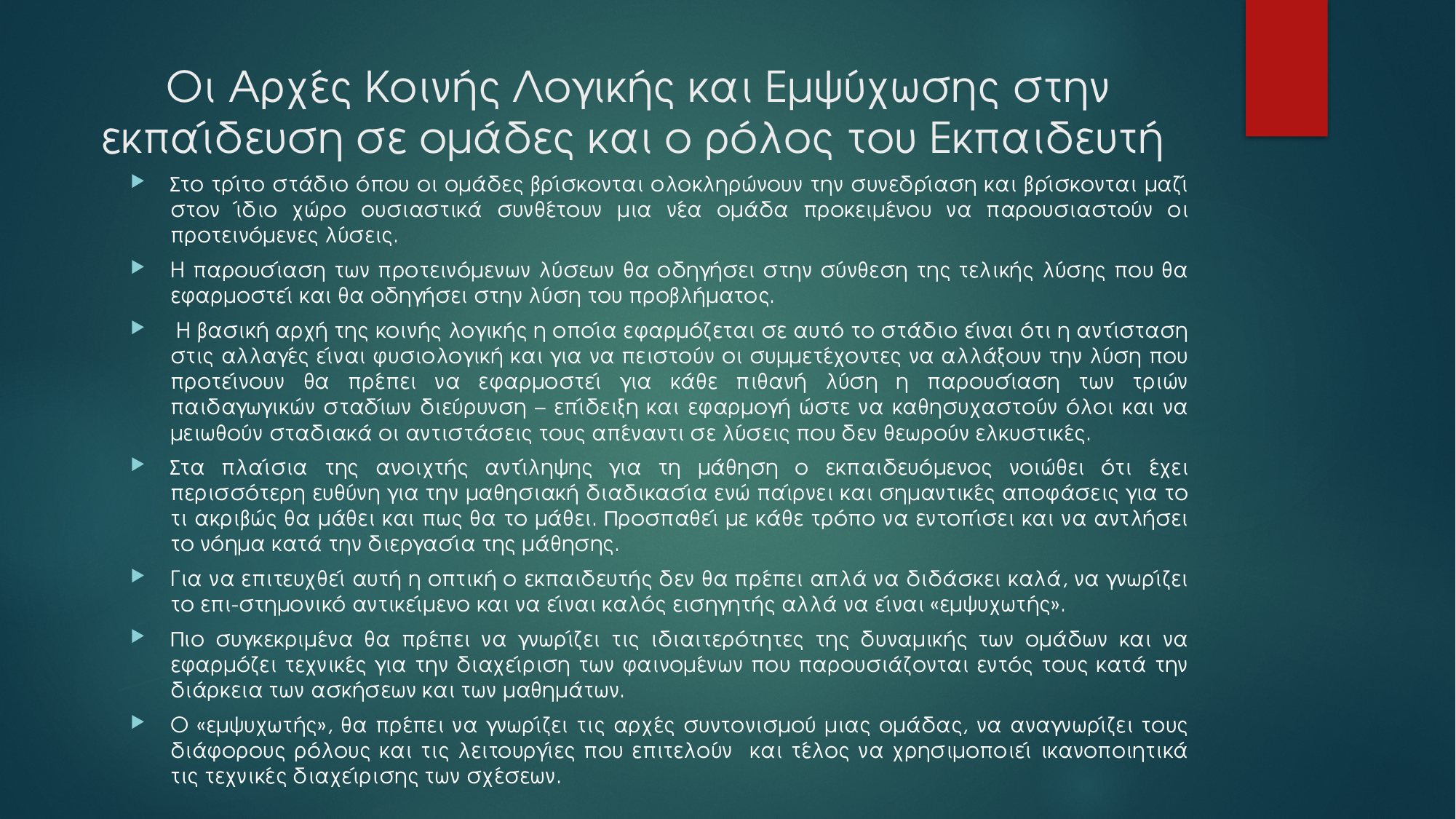

# Οι Αρχές Κοινής Λογικής και Εμψύχωσης στην εκπαίδευση σε ομάδες και ο ρόλος του Εκπαιδευτή
Στο τρίτο στάδιο όπου οι ομάδες βρίσκονται ολοκληρώνουν την συνεδρίαση και βρίσκονται μαζί στον ίδιο χώρο ουσιαστικά συνθέτουν μια νέα ομάδα προκειμένου να παρουσιαστούν οι προτεινόμενες λύσεις.
Η παρουσίαση των προτεινόμενων λύσεων θα οδηγήσει στην σύνθεση της τελικής λύσης που θα εφαρμοστεί και θα οδηγήσει στην λύση του προβλήματος.
 Η βασική αρχή της κοινής λογικής η οποία εφαρμόζεται σε αυτό το στάδιο είναι ότι η αντίσταση στις αλλαγές είναι φυσιολογική και για να πειστούν οι συμμετέχοντες να αλλάξουν την λύση που προτείνουν θα πρέπει να εφαρμοστεί για κάθε πιθανή λύση η παρουσίαση των τριών παιδαγωγικών σταδίων διεύρυνση – επίδειξη και εφαρμογή ώστε να καθησυχαστούν όλοι και να μειωθούν σταδιακά οι αντιστάσεις τους απέναντι σε λύσεις που δεν θεωρούν ελκυστικές.
Στα πλαίσια της ανοιχτής αντίληψης για τη μάθηση ο εκπαιδευόμενος νοιώθει ότι έχει περισσότερη ευθύνη για την μαθησιακή διαδικασία ενώ παίρνει και σημαντικές αποφάσεις για το τι ακριβώς θα μάθει και πως θα το μάθει. Προσπαθεί με κάθε τρόπο να εντοπίσει και να αντλήσει το νόημα κατά την διεργασία της μάθησης.
Για να επιτευχθεί αυτή η οπτική ο εκπαιδευτής δεν θα πρέπει απλά να διδάσκει καλά, να γνωρίζει το επι-στημονικό αντικείμενο και να είναι καλός εισηγητής αλλά να είναι «εμψυχωτής».
Πιο συγκεκριμένα θα πρέπει να γνωρίζει τις ιδιαιτερότητες της δυναμικής των ομάδων και να εφαρμόζει τεχνικές για την διαχείριση των φαινομένων που παρουσιάζονται εντός τους κατά την διάρκεια των ασκήσεων και των μαθημάτων.
Ο «εμψυχωτής», θα πρέπει να γνωρίζει τις αρχές συντονισμού μιας ομάδας, να αναγνωρίζει τους διάφορους ρόλους και τις λειτουργίες που επιτελούν  και τέλος να χρησιμοποιεί ικανοποιητικά τις τεχνικές διαχείρισης των σχέσεων.